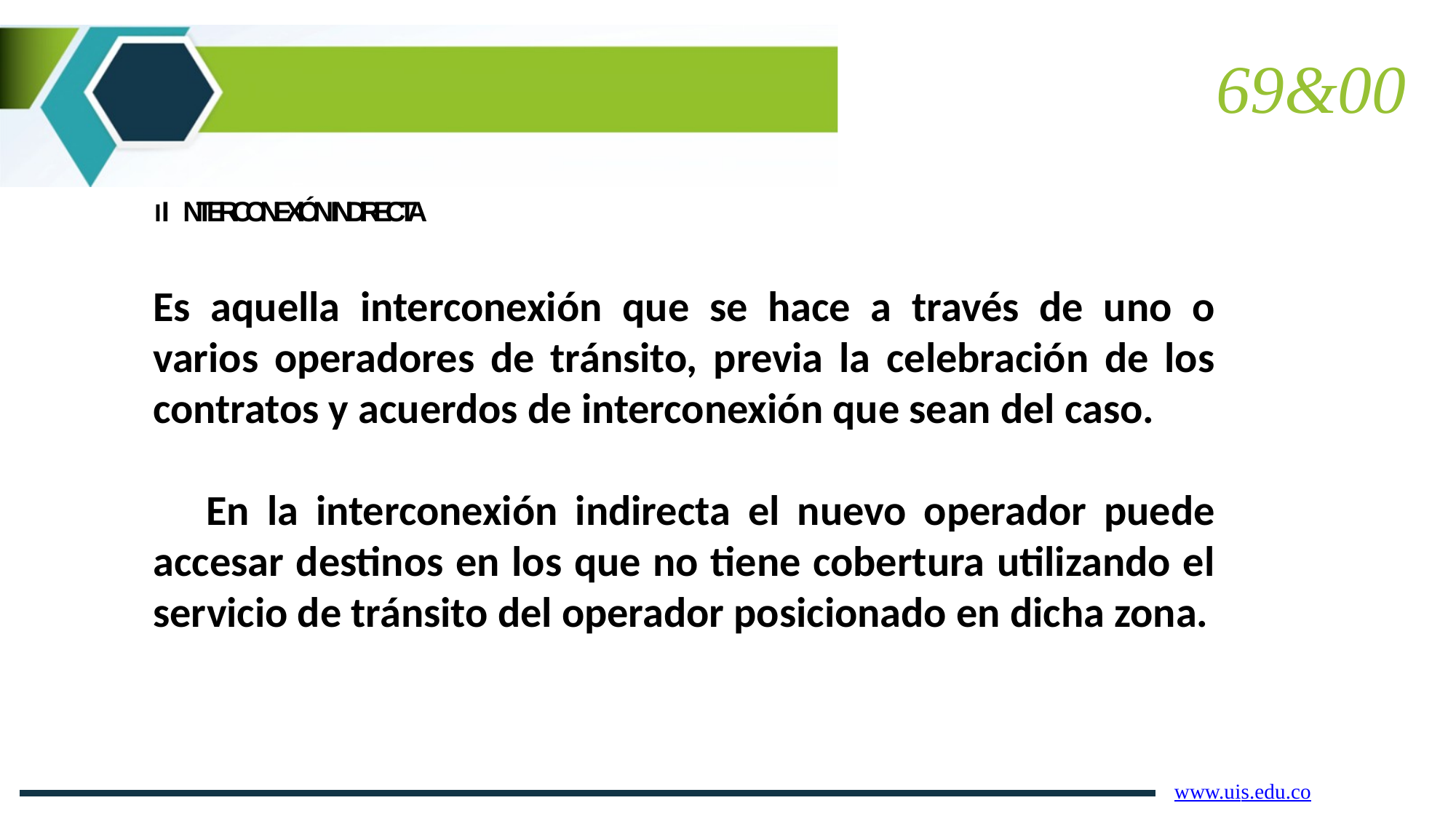

69&00

II NTERCONEXIÓN    I NDIRECTA

Es aquella interconexión que se hace a través de uno o varios operadores de tránsito, previa la celebración de los contratos y acuerdos de interconexión que sean del caso.

   En la interconexión indirecta el nuevo operador puede accesar destinos en los que no tiene cobertura utilizando el servicio de tránsito del operador posicionado en dicha zona.

www.uis.edu.co